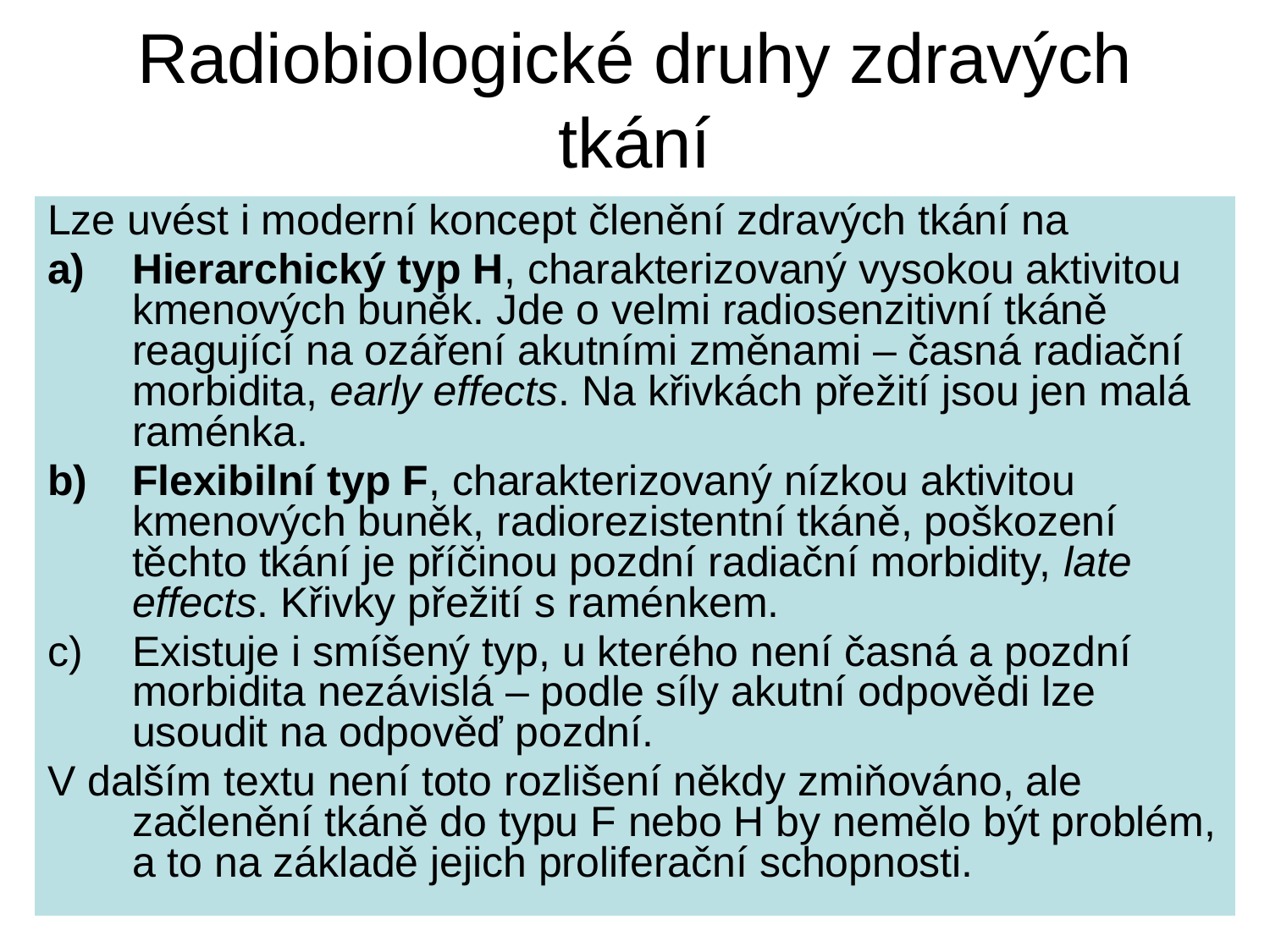

# Radiobiologické druhy zdravých tkání
Lze uvést i moderní koncept členění zdravých tkání na
Hierarchický typ H, charakterizovaný vysokou aktivitou kmenových buněk. Jde o velmi radiosenzitivní tkáně reagující na ozáření akutními změnami – časná radiační morbidita, early effects. Na křivkách přežití jsou jen malá raménka.
Flexibilní typ F, charakterizovaný nízkou aktivitou kmenových buněk, radiorezistentní tkáně, poškození těchto tkání je příčinou pozdní radiační morbidity, late effects. Křivky přežití s raménkem.
Existuje i smíšený typ, u kterého není časná a pozdní morbidita nezávislá – podle síly akutní odpovědi lze usoudit na odpověď pozdní.
V dalším textu není toto rozlišení někdy zmiňováno, ale začlenění tkáně do typu F nebo H by nemělo být problém, a to na základě jejich proliferační schopnosti.